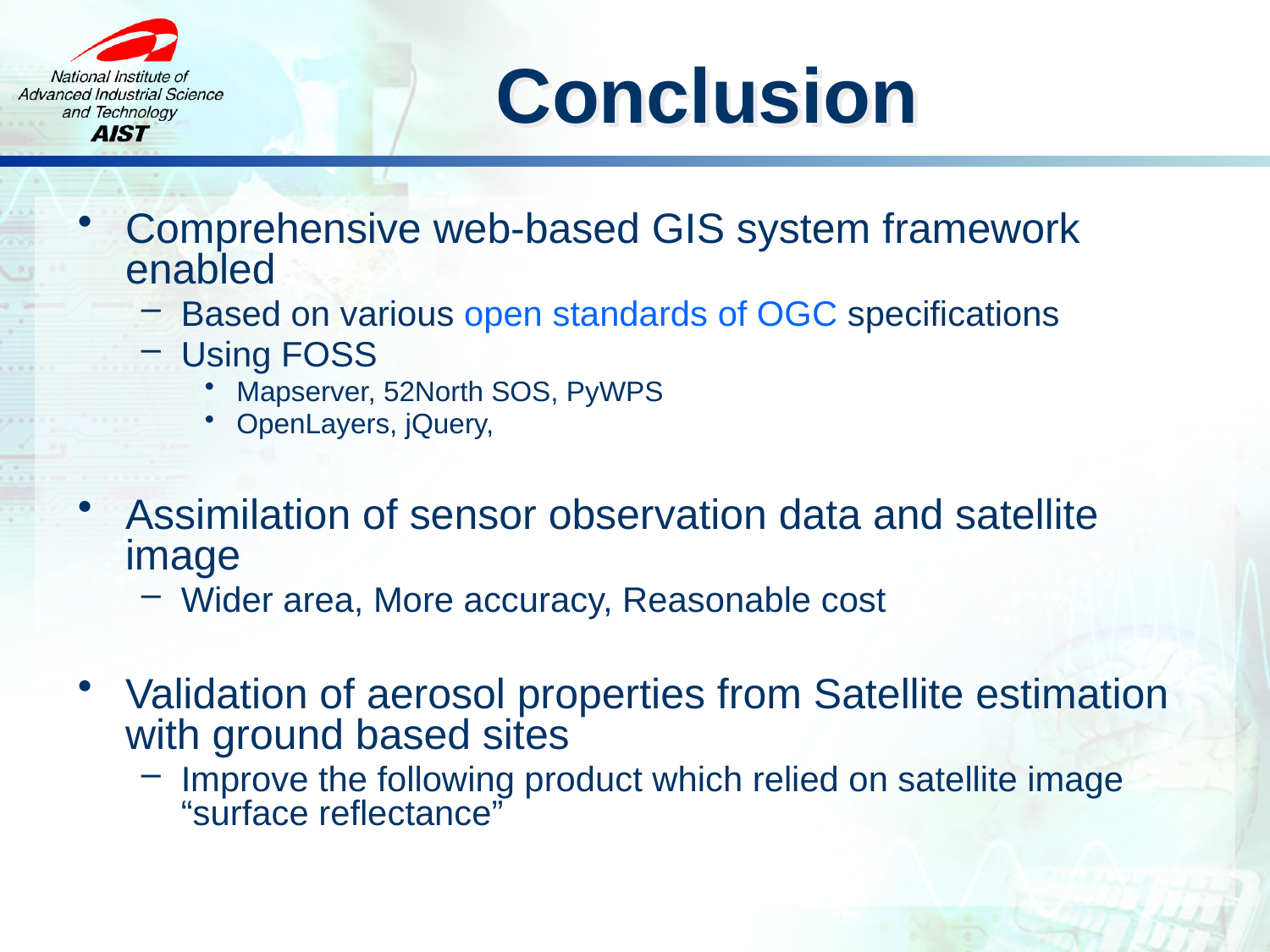

# Conclusion
Comprehensive web-based GIS system framework enabled
Based on various open standards of OGC specifications
Using FOSS
Mapserver, 52North SOS, PyWPS
OpenLayers, jQuery,

Assimilation of sensor observation data and satellite image
Wider area, More accuracy, Reasonable cost

Validation of aerosol properties from Satellite estimation with ground based sites
Improve the following product which relied on satellite image “surface reflectance”